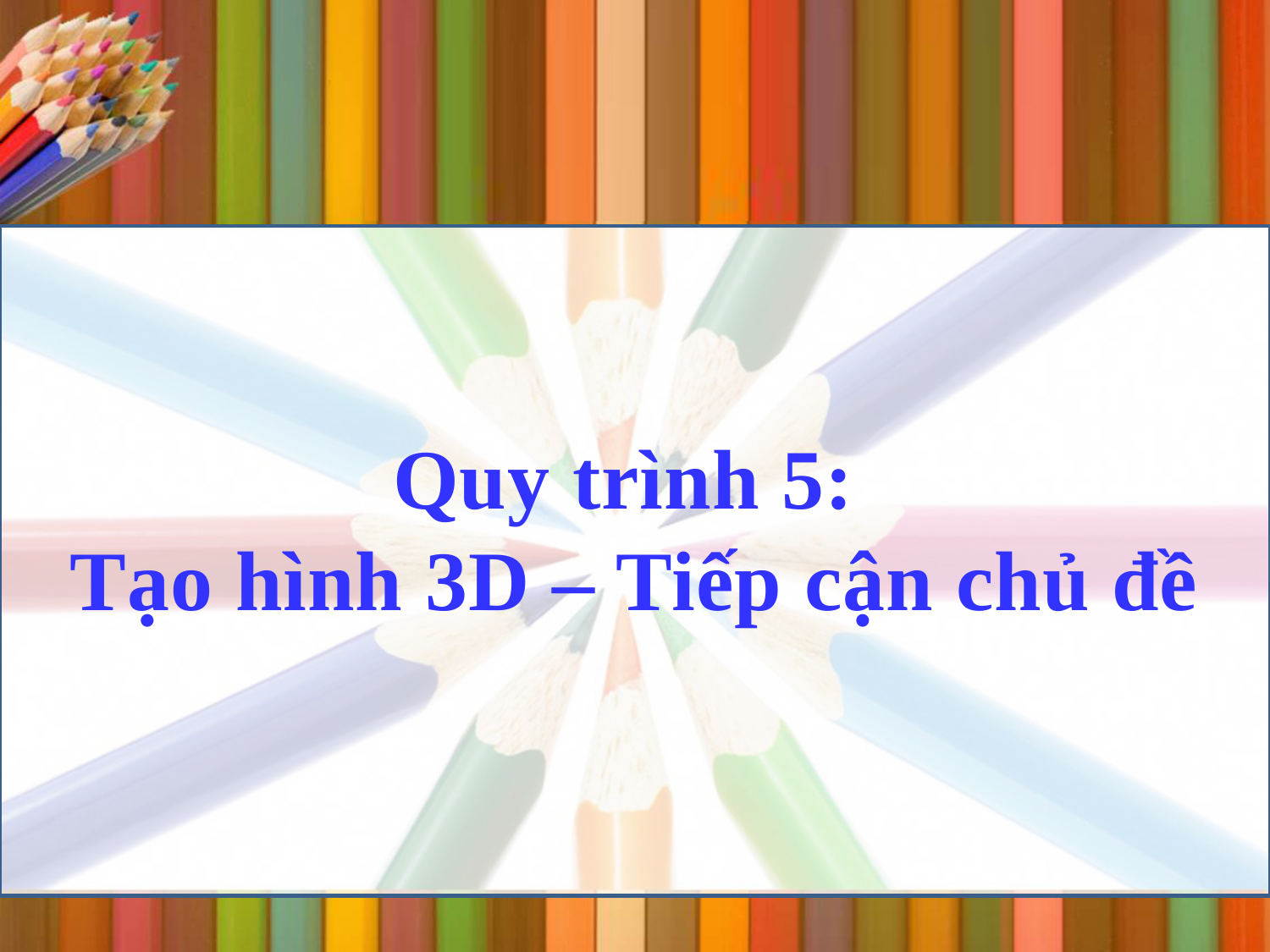

# Quy trình 5: Tạo hình 3D – Tiếp cận chủ đề